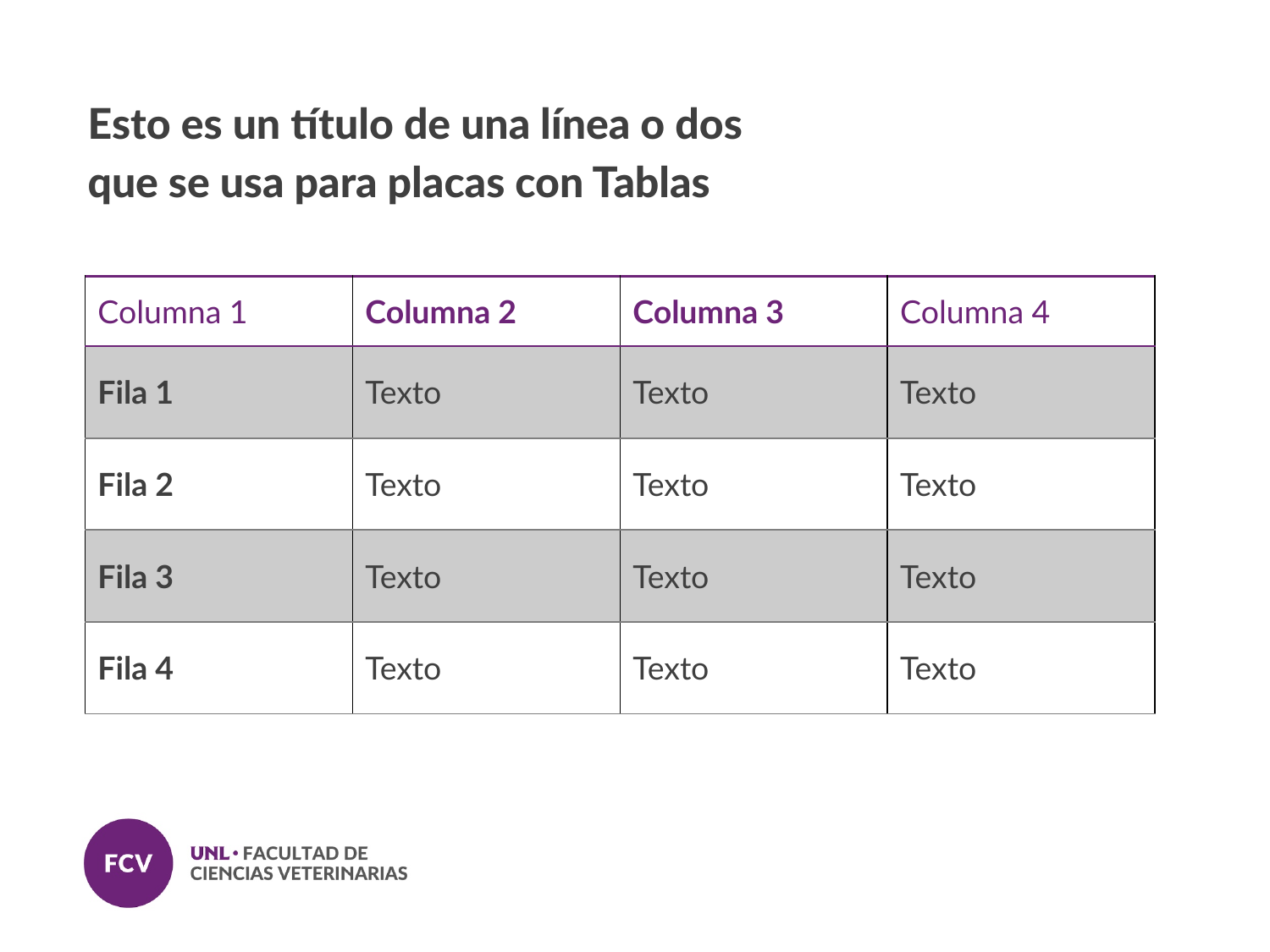

Esto es un título de una línea o dos
que se usa para placas con Tablas
| Columna 1 | Columna 2 | Columna 3 | Columna 4 |
| --- | --- | --- | --- |
| Fila 1 | Texto | Texto | Texto |
| Fila 2 | Texto | Texto | Texto |
| Fila 3 | Texto | Texto | Texto |
| Fila 4 | Texto | Texto | Texto |